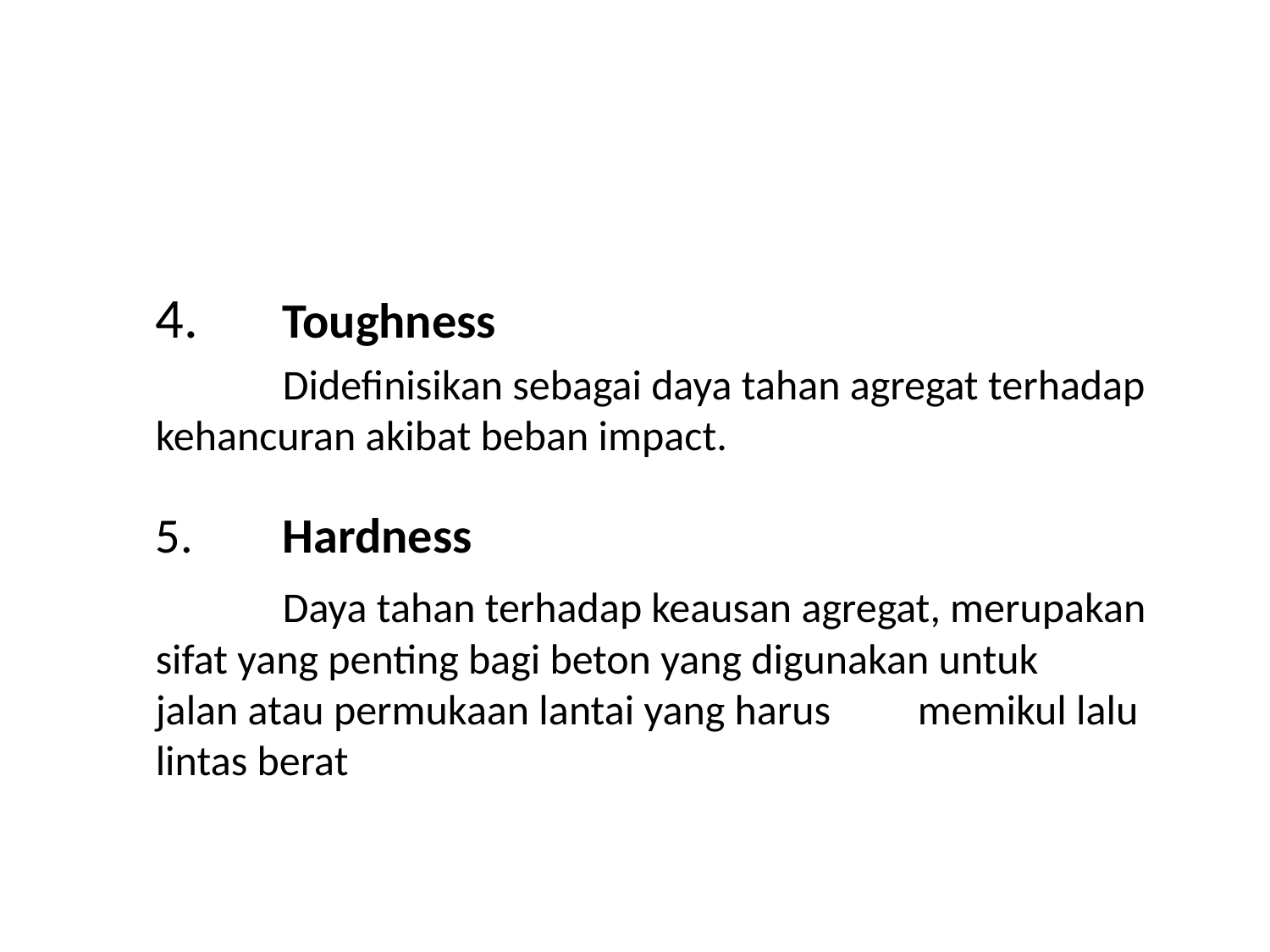

4.	Toughness
		Didefinisikan sebagai daya tahan agregat terhadap 	kehancuran akibat beban impact.

	5.	Hardness
		Daya tahan terhadap keausan agregat, merupakan 	sifat yang penting bagi beton yang digunakan untuk 	jalan atau permukaan lantai yang harus 	memikul lalu 	lintas berat